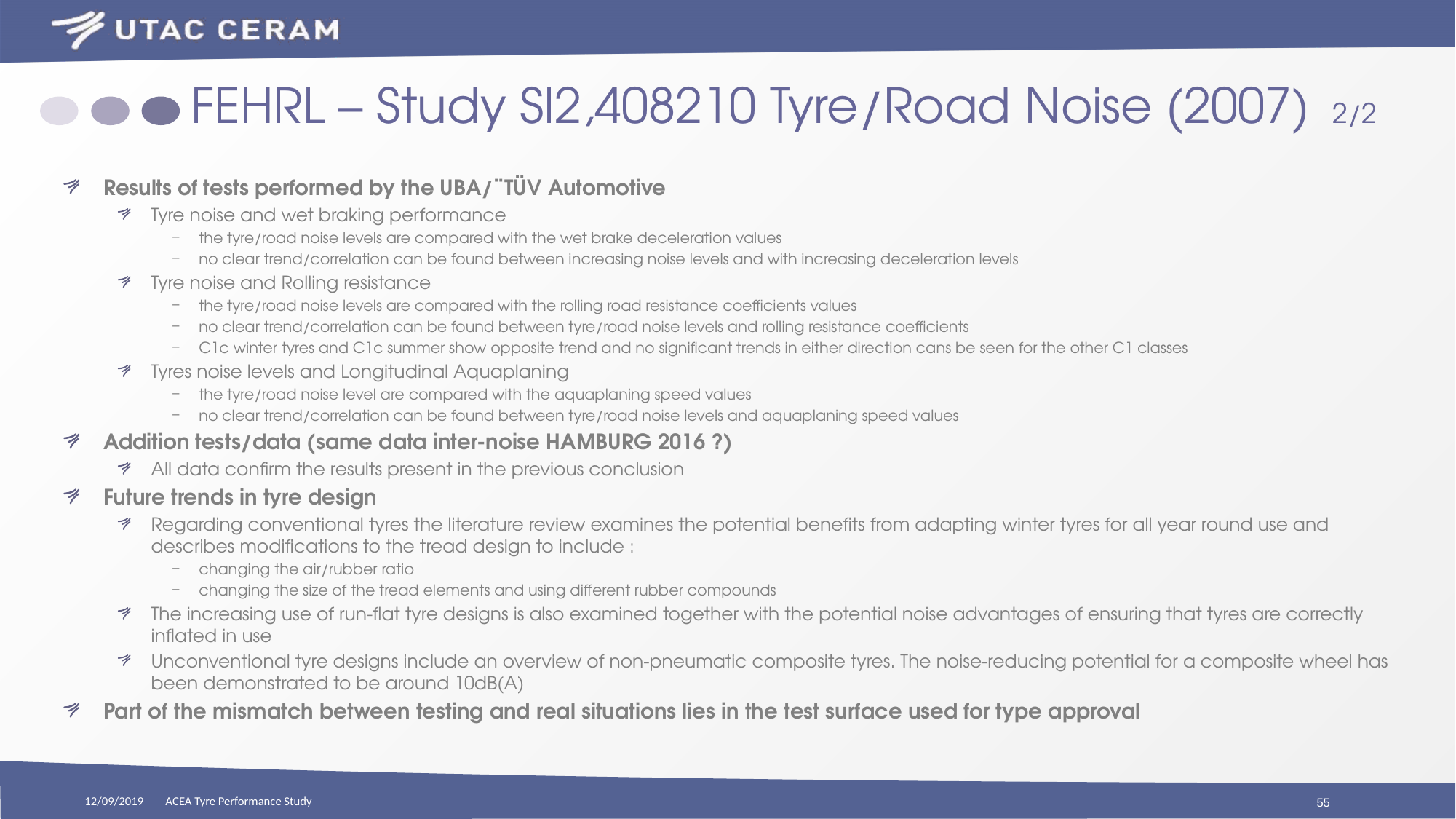

# FEHRL – Study SI2,408210 Tyre/Road Noise (2007)  2/2
Results of tests performed by the UBA/¨TÜV Automotive
Tyre noise and wet braking performance
the tyre/road noise levels are compared with the wet brake deceleration values
no clear trend/correlation can be found between increasing noise levels and with increasing deceleration levels
Tyre noise and Rolling resistance
the tyre/road noise levels are compared with the rolling road resistance coefficients values
no clear trend/correlation can be found between tyre/road noise levels and rolling resistance coefficients
C1c winter tyres and C1c summer show opposite trend and no significant trends in either direction cans be seen for the other C1 classes
Tyres noise levels and Longitudinal Aquaplaning
the tyre/road noise level are compared with the aquaplaning speed values
no clear trend/correlation can be found between tyre/road noise levels and aquaplaning speed values
Addition tests/data (same data inter-noise HAMBURG 2016 ?)
All data confirm the results present in the previous conclusion
Future trends in tyre design
Regarding conventional tyres the literature review examines the potential benefits from adapting winter tyres for all year round use and describes modifications to the tread design to include :
changing the air/rubber ratio
changing the size of the tread elements and using different rubber compounds
The increasing use of run-flat tyre designs is also examined together with the potential noise advantages of ensuring that tyres are correctly inflated in use
Unconventional tyre designs include an overview of non-pneumatic composite tyres. The noise-reducing potential for a composite wheel has been demonstrated to be around 10dB(A)
Part of the mismatch between testing and real situations lies in the test surface used for type approval
12/09/2019
ACEA Tyre Performance Study